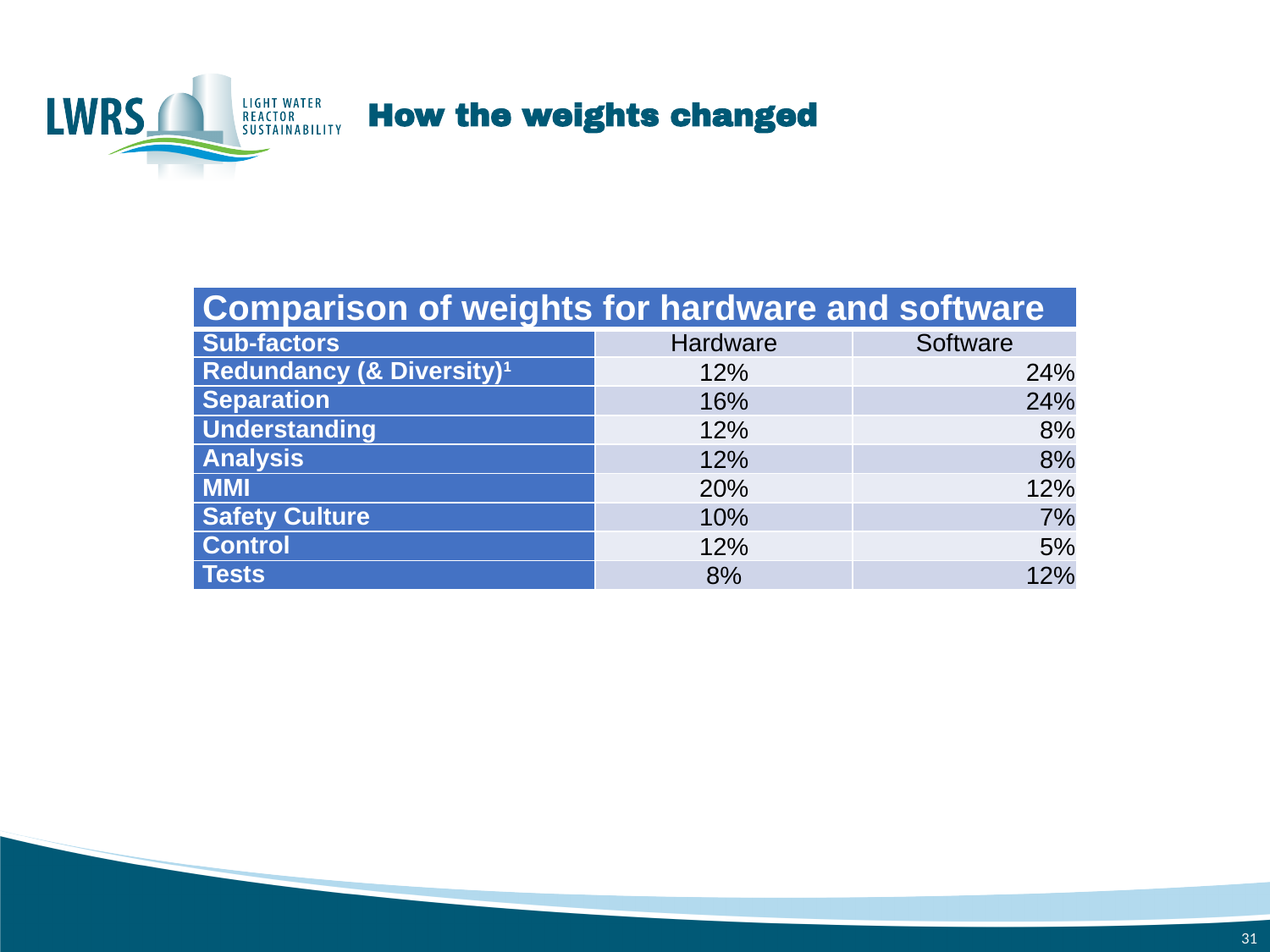

# How the weights changed
| Comparison of weights for hardware and software |  |  |
| --- | --- | --- |
| Sub-factors | Hardware | Software |
| Redundancy (& Diversity)1 | 12% | 24% |
| Separation | 16% | 24% |
| Understanding | 12% | 8% |
| Analysis | 12% | 8% |
| MMI | 20% | 12% |
| Safety Culture | 10% | 7% |
| Control | 12% | 5% |
| Tests | 8% | 12% |
31